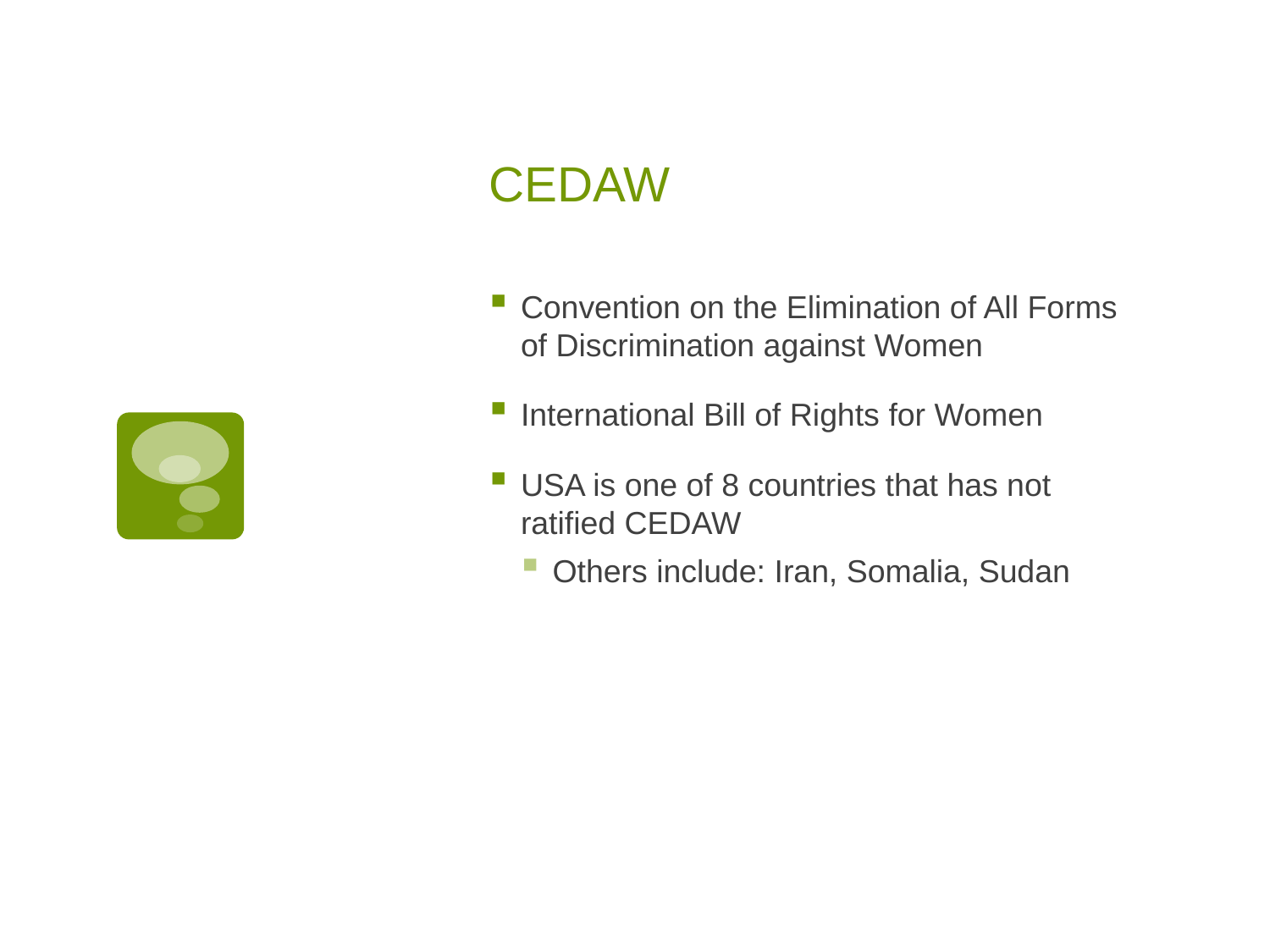

# CEDAW
Convention on the Elimination of All Forms of Discrimination against Women
International Bill of Rights for Women
USA is one of 8 countries that has not ratified CEDAW
Others include: Iran, Somalia, Sudan